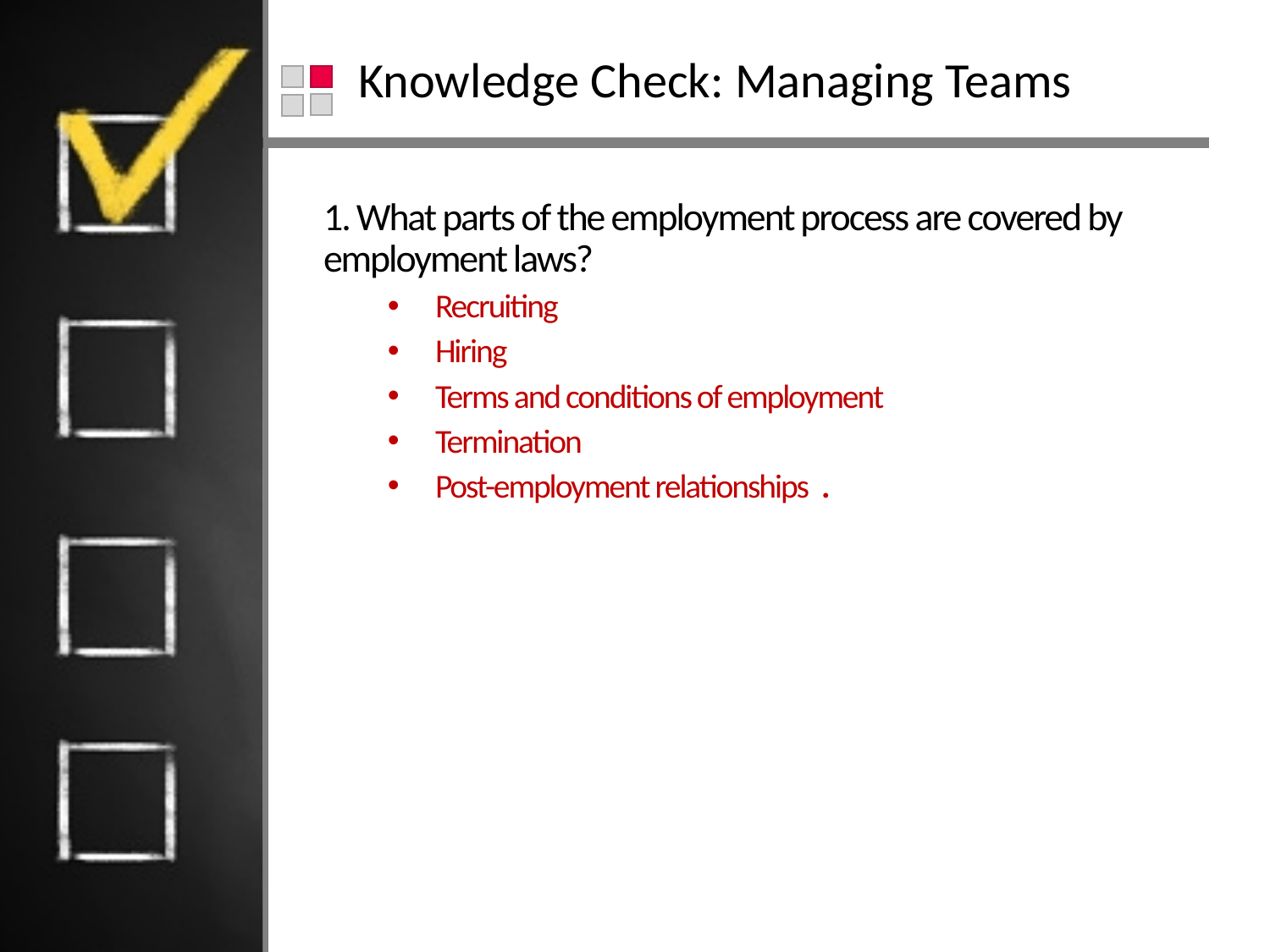

# Knowledge Check: Managing Teams
1. What parts of the employment process are covered by employment laws?
Recruiting
Hiring
Terms and conditions of employment
Termination
Post-employment relationships  .